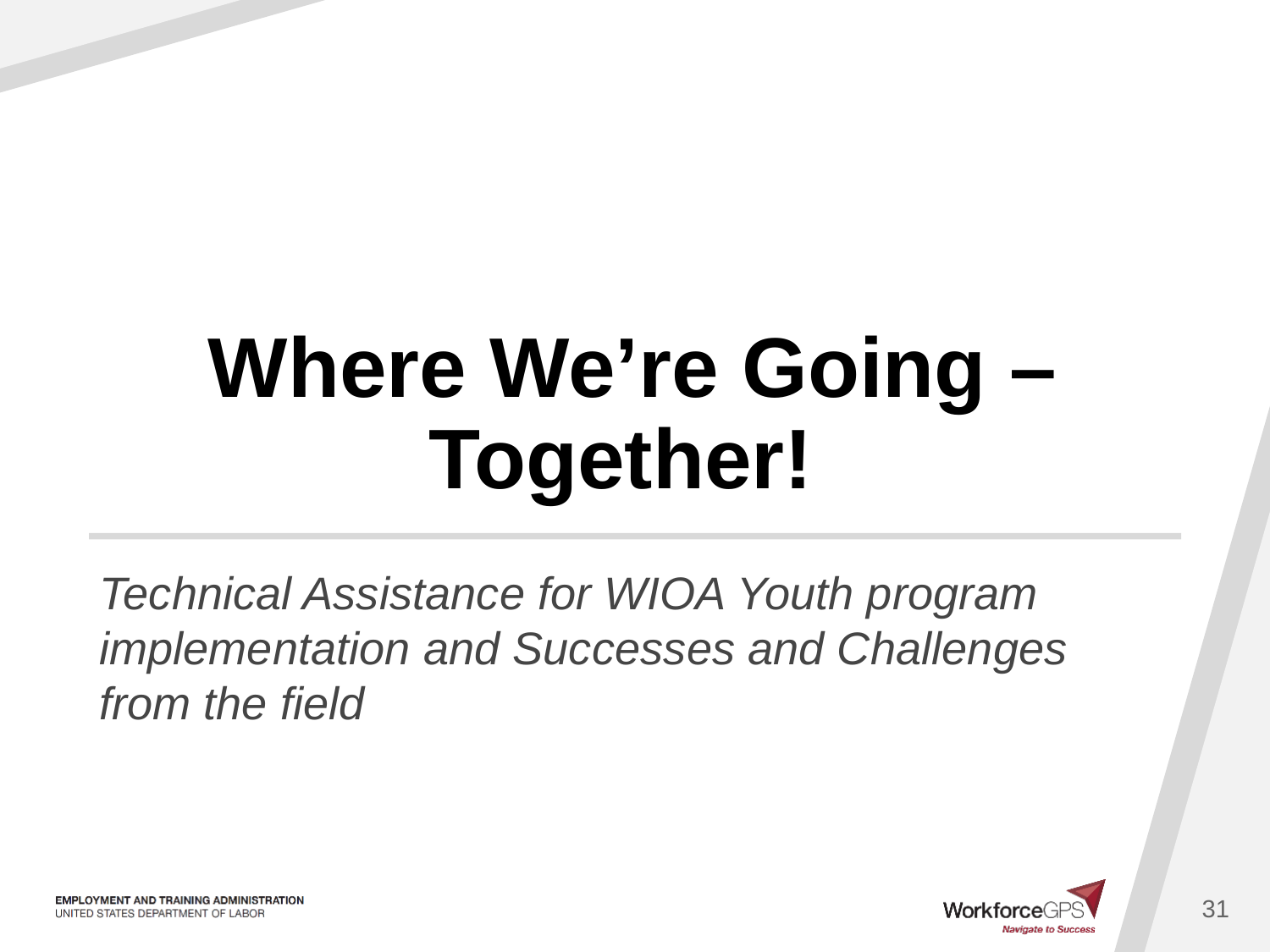

# Where We’re Going – Together!
Technical Assistance for WIOA Youth program implementation and Successes and Challenges from the field
31